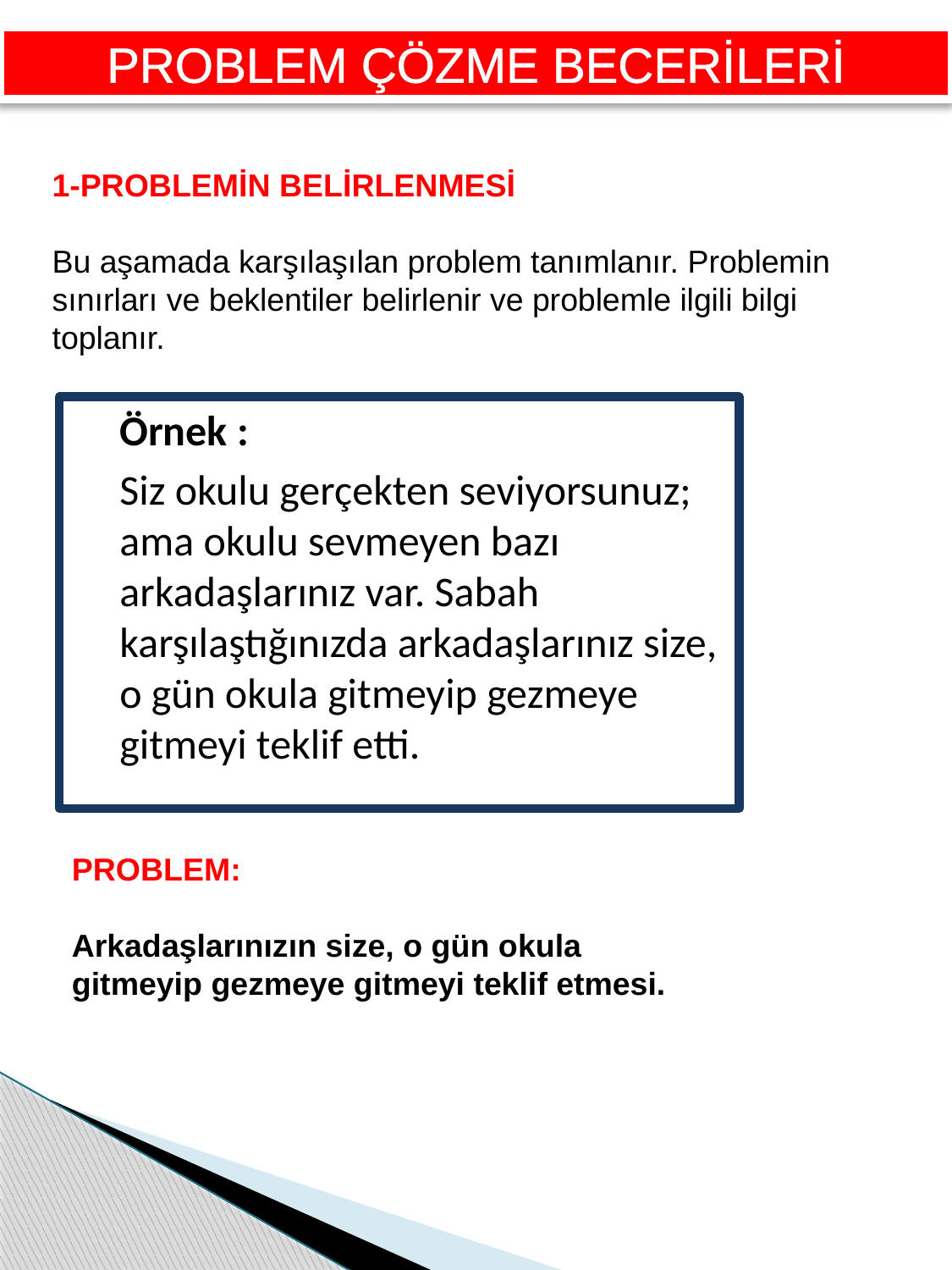

PROBLEM ÇÖZME BECERİLERİ
1-PROBLEMİN BELİRLENMESİ

Bu aşamada karşılaşılan problem tanımlanır. Problemin sınırları ve beklentiler belirlenir ve problemle ilgili bilgi toplanır.
     Örnek :
     Siz okulu gerçekten seviyorsunuz; ama okulu sevmeyen bazı arkadaşlarınız var. Sabah karşılaştığınızda arkadaşlarınız size, o gün okula gitmeyip gezmeye gitmeyi teklif etti.
PROBLEM:

Arkadaşlarınızın size, o gün okula gitmeyip gezmeye gitmeyi teklif etmesi.